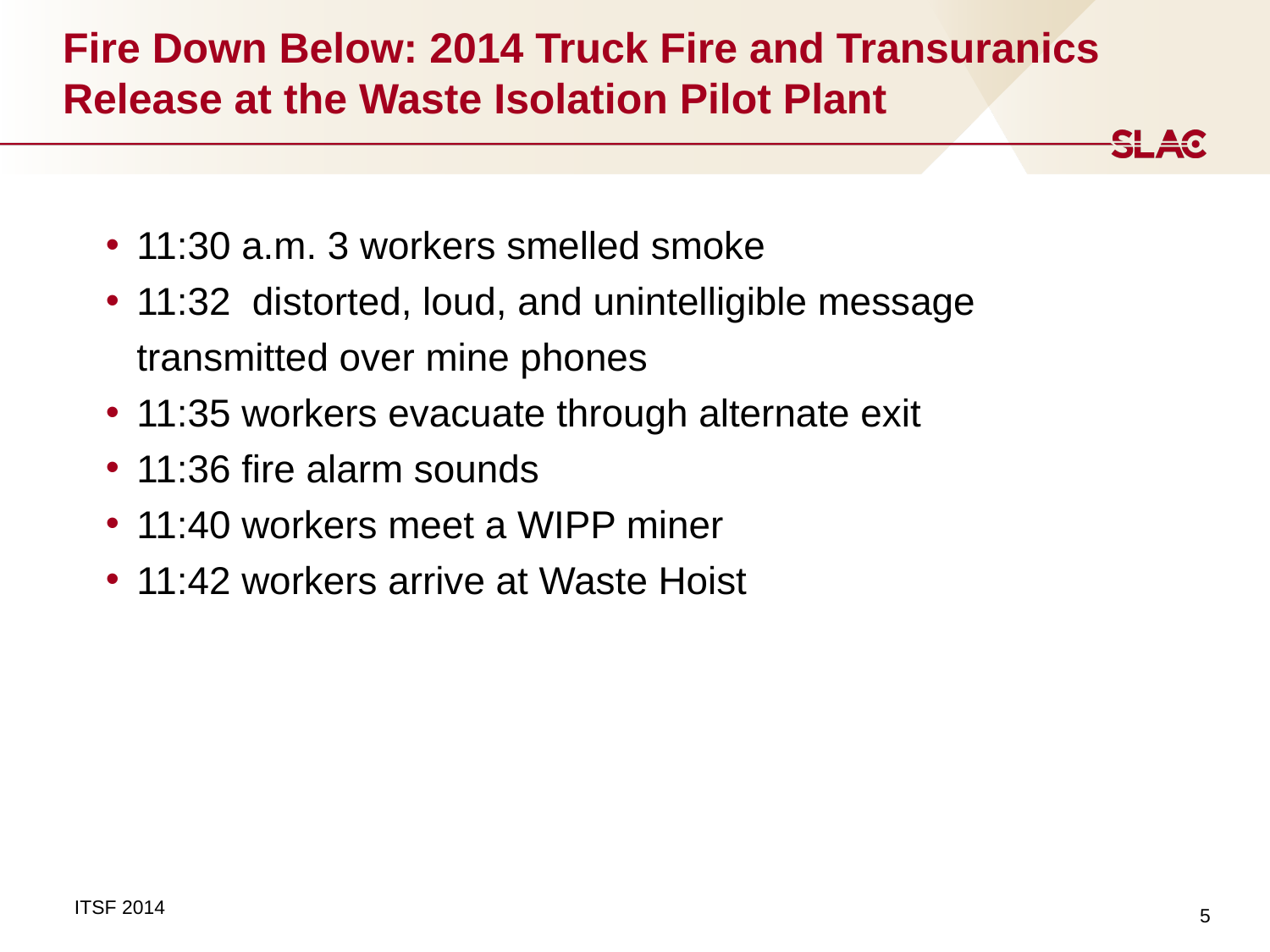

# Fire Down Below: 2014 Truck Fire and Transuranics Release at the Waste Isolation Pilot Plant
11:30 a.m. 3 workers smelled smoke
11:32  distorted, loud, and unintelligible message transmitted over mine phones
11:35 workers evacuate through alternate exit
11:36 fire alarm sounds
11:40 workers meet a WIPP miner
11:42 workers arrive at Waste Hoist

Aug. 2014
5
ITSF 2014